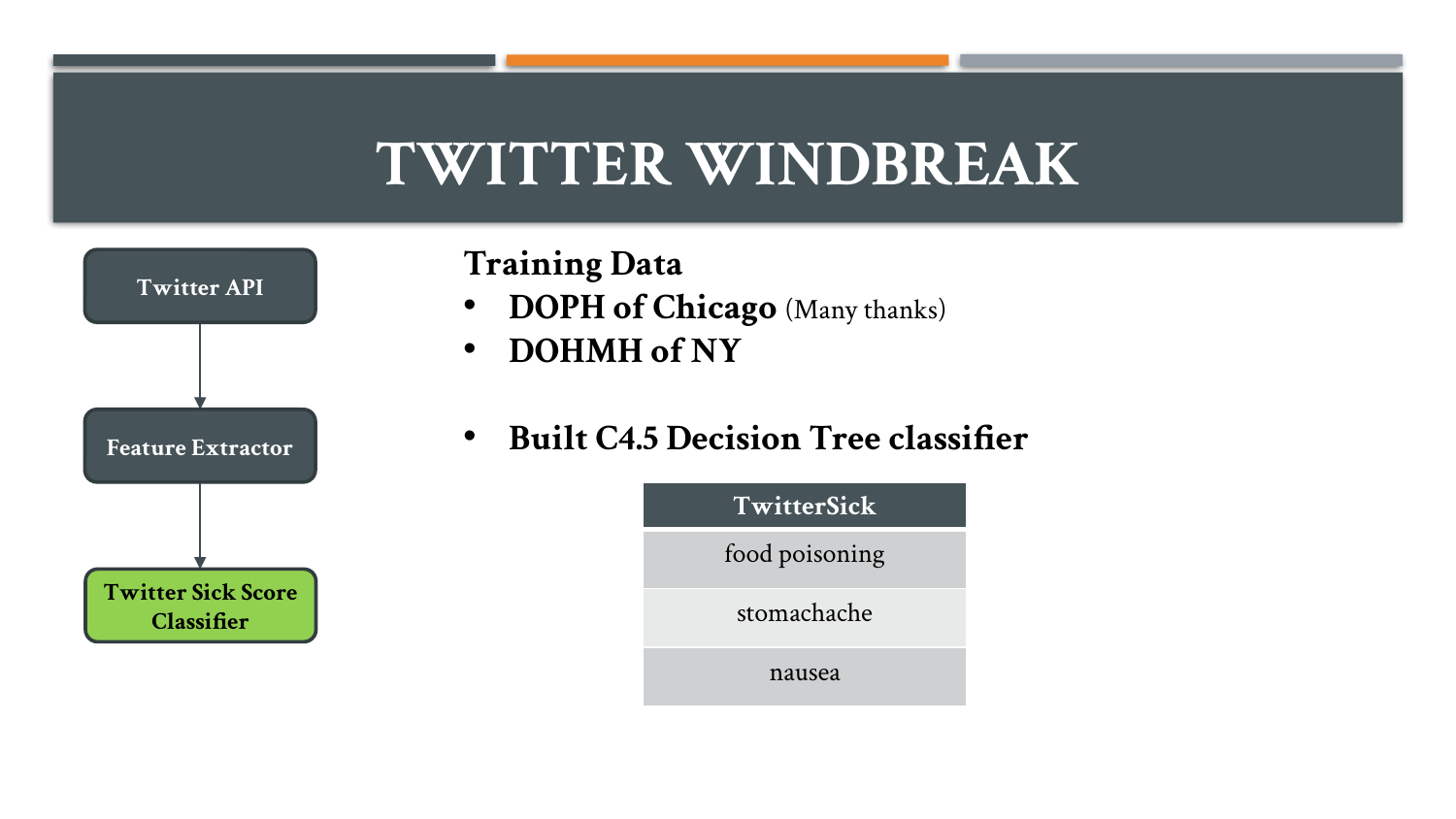

# Twitter windbreak
Training Data
DOPH of Chicago (Many thanks)
DOHMH of NY

Built C4.5 Decision Tree classifier

Twitter API
Feature Extractor
| TwitterSick |
| --- |
| food poisoning |
| stomachache |
| nausea |
Twitter Sick Score Classifier